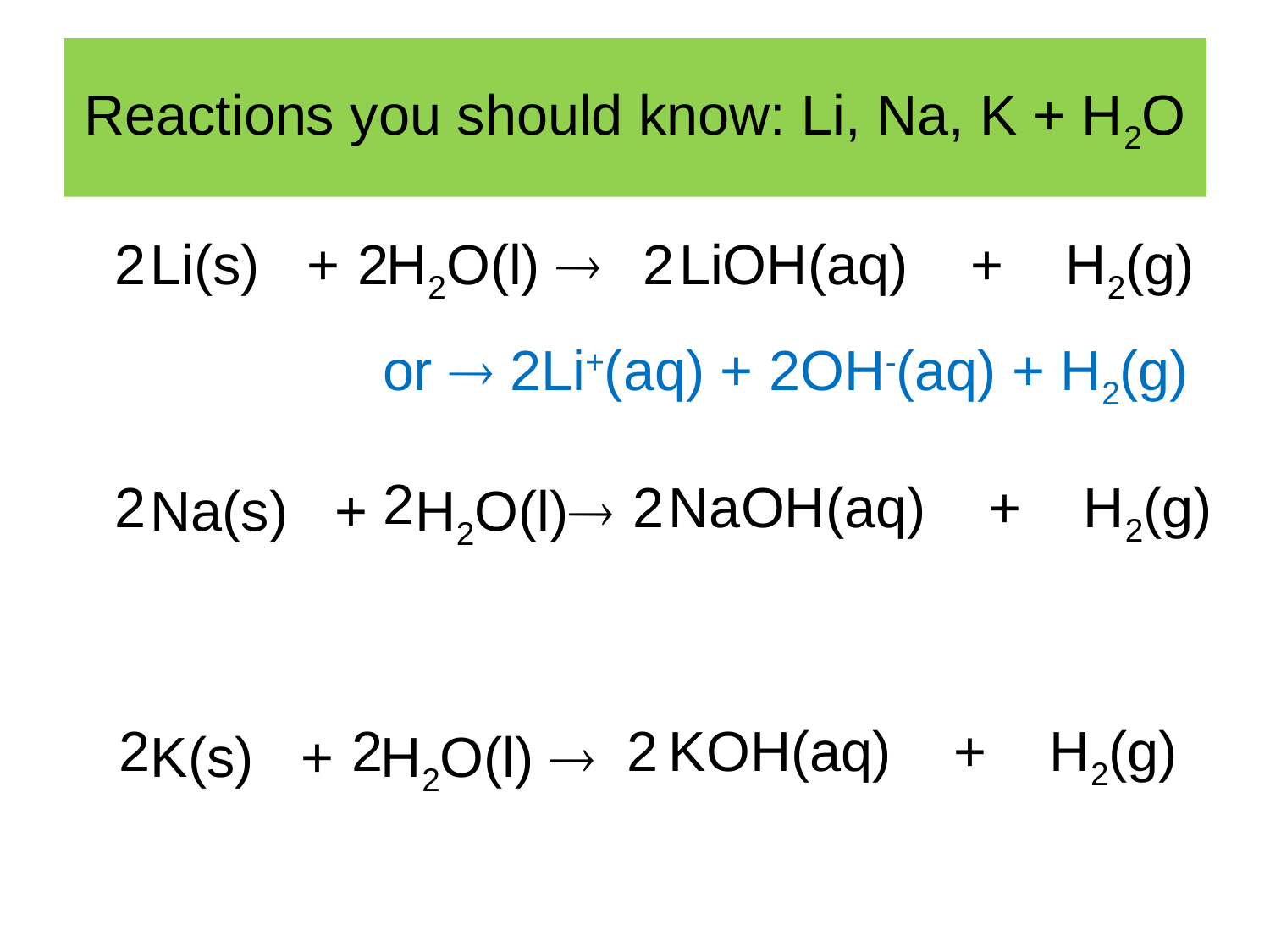

# Reactions you should know: Li, Na, K + H2O
2
Li(s)   +   H2O(l) →

Na(s)   +   H2O(l)→

K(s)   +   H2O(l) →

2
2
LiOH(aq)    +    H2(g)
or → 2Li+(aq) + 2OH-(aq) + H2(g)
2
2
2
NaOH(aq)    +    H2(g)
2
2
2
KOH(aq)    +    H2(g)